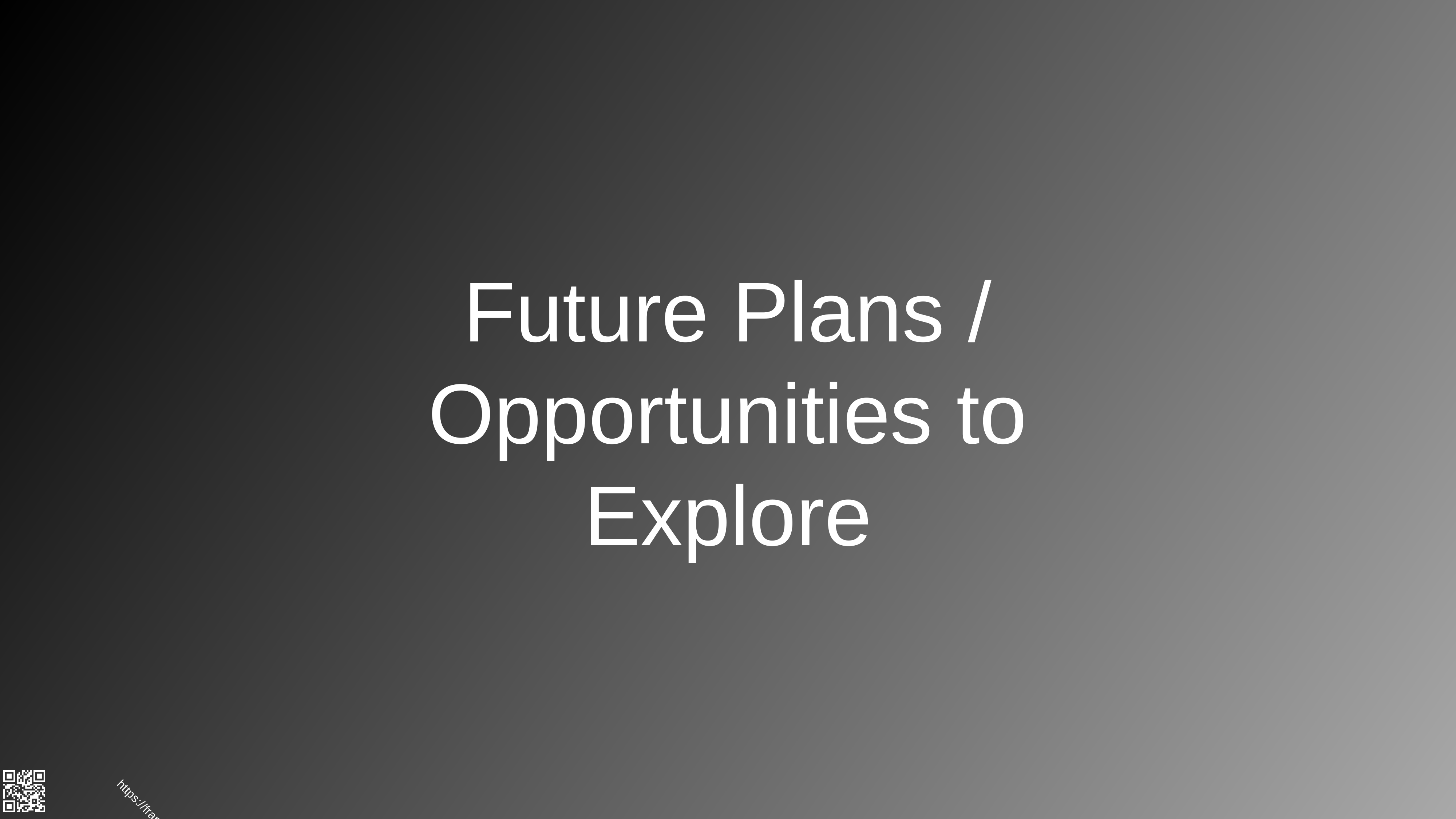

# Future Plans / Opportunities to Explore